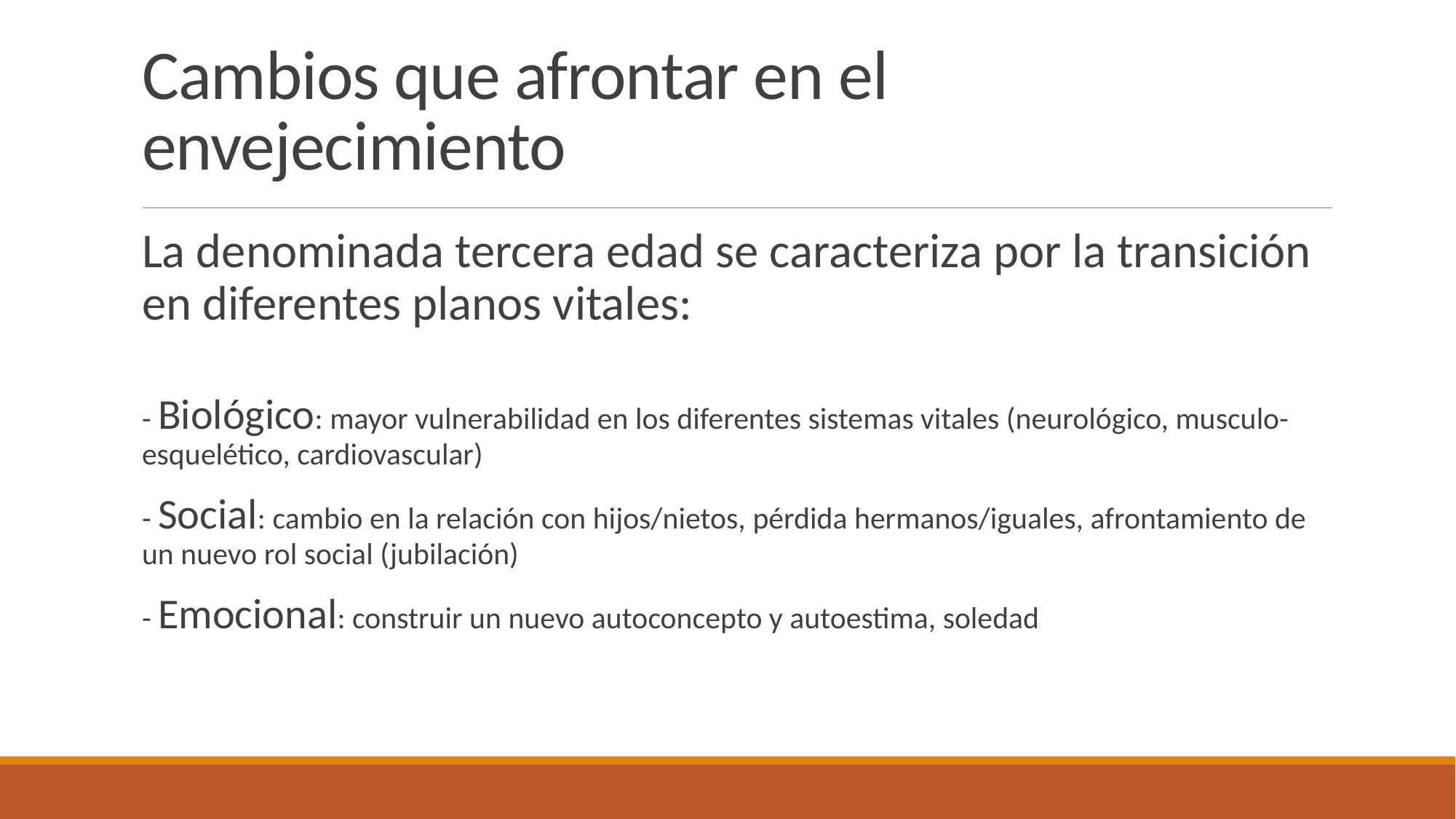

# Cambios que afrontar en el envejecimiento
La denominada tercera edad se caracteriza por la transición en diferentes planos vitales:

- Biológico: mayor vulnerabilidad en los diferentes sistemas vitales (neurológico, musculo-esquelético, cardiovascular)
- Social: cambio en la relación con hijos/nietos, pérdida hermanos/iguales, afrontamiento de un nuevo rol social (jubilación)
- Emocional: construir un nuevo autoconcepto y autoestima, soledad